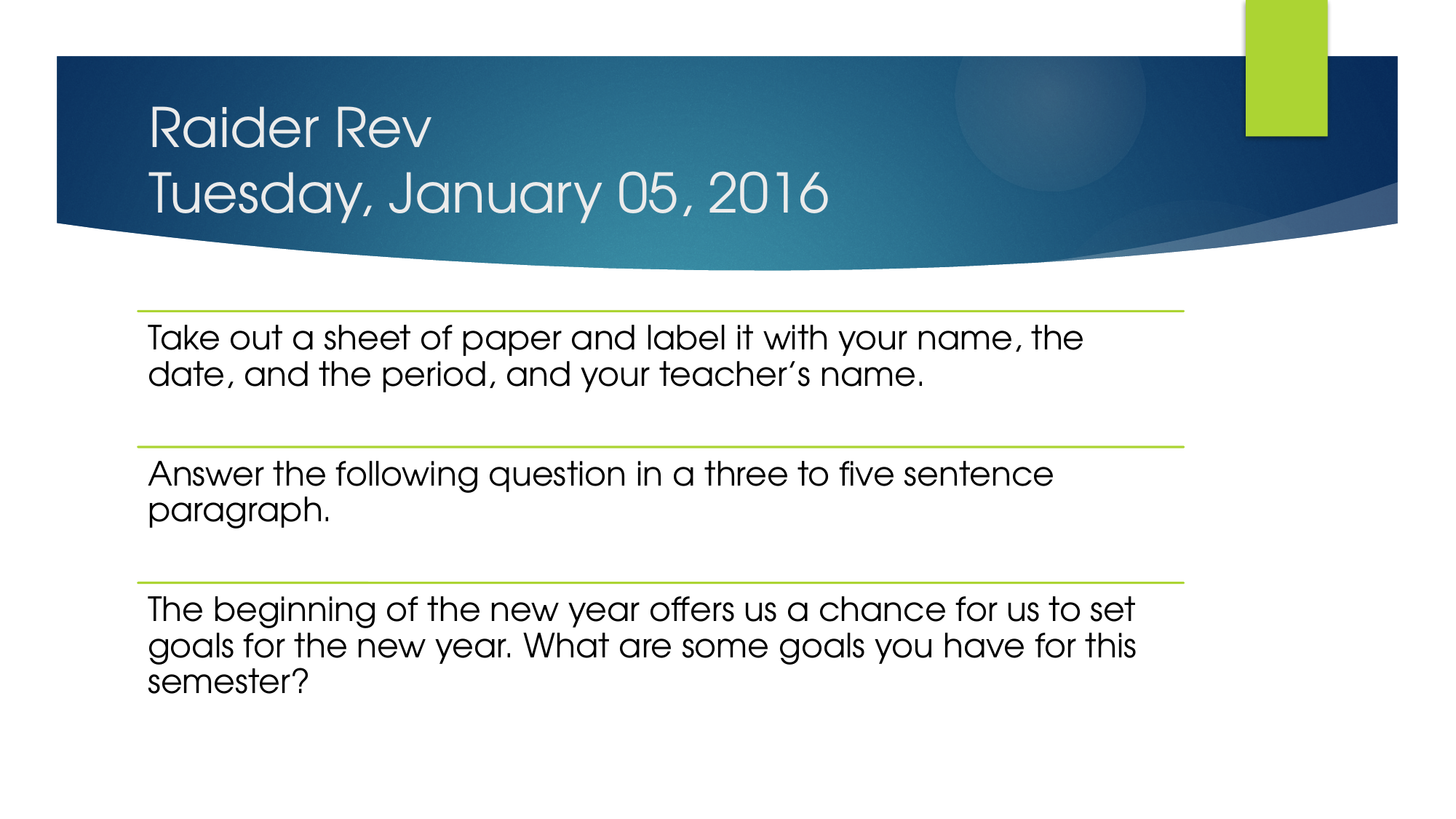

# Raider Rev Tuesday, January 05, 2016
Take out a sheet of paper and label it with your name, the date, and the period, and your teacher’s name.
Answer the following question in a three to five sentence paragraph.
The beginning of the new year offers us a chance for us to set goals for the new year. What are some goals you have for this semester?